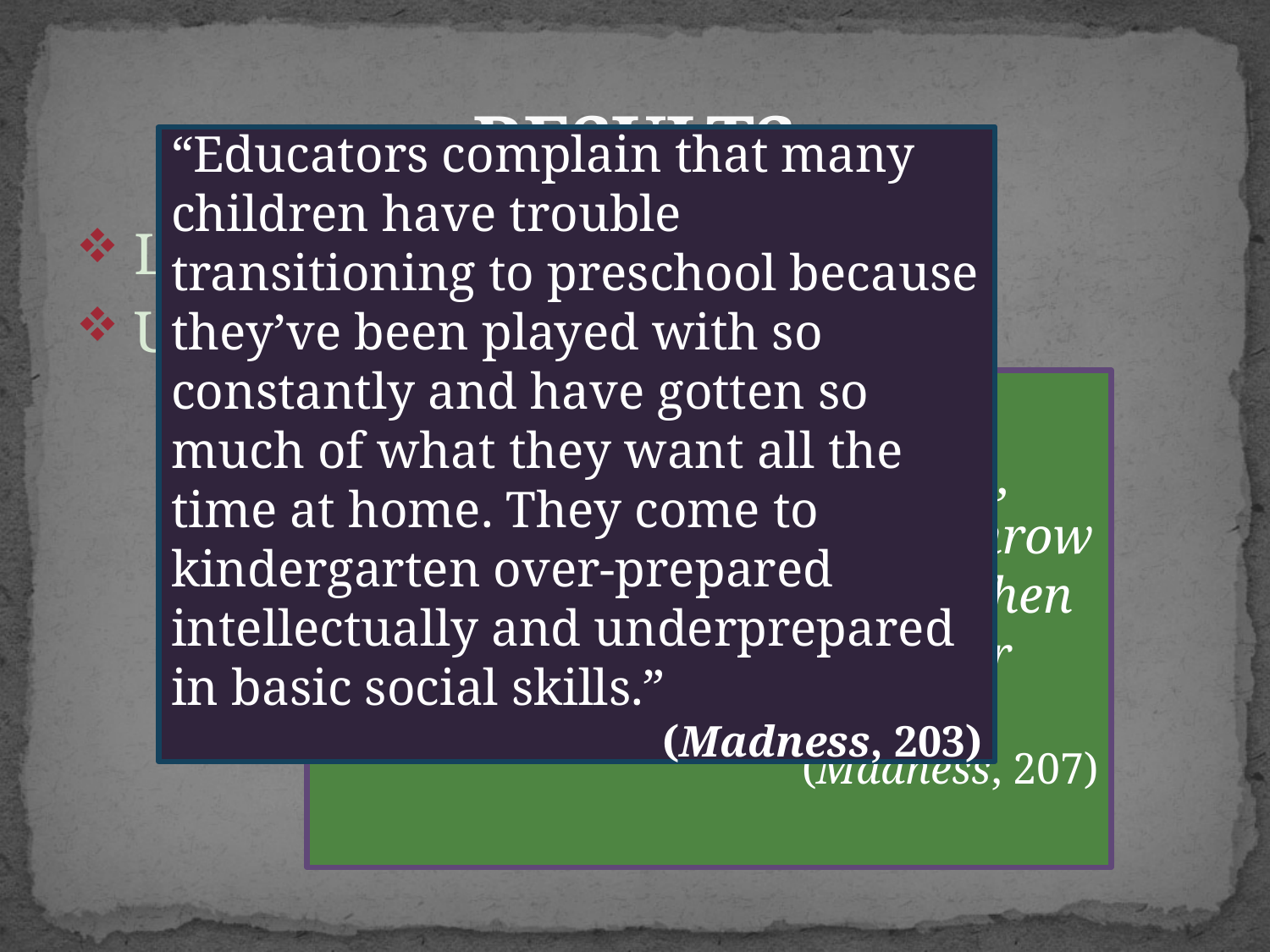

# RESULTS
“Educators complain that many children have trouble transitioning to preschool because they’ve been played with so constantly and have gotten so much of what they want all the time at home. They come to kindergarten over-prepared intellectually and underprepared in basic social skills.”
(Madness, 203)
 Learned Helplessness
 Unprepared for Life
“Today’s children whine more, are more disrespectful, and throw tantrums long past the age when yesterday’s children were over them completely.”
(Madness, 207)